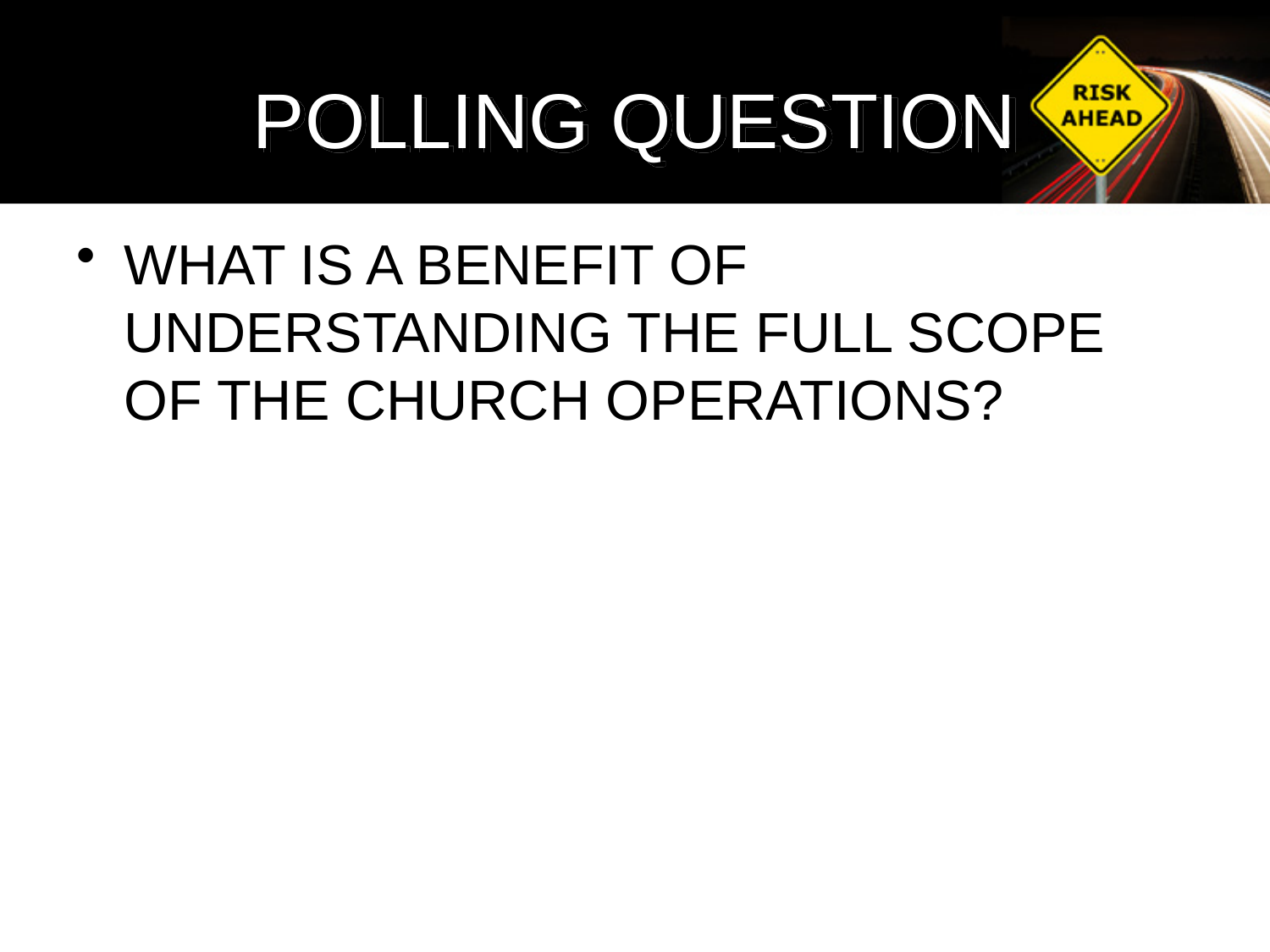

# POLLING QUESTION
WHAT IS A BENEFIT OF UNDERSTANDING THE FULL SCOPE OF THE CHURCH OPERATIONS?